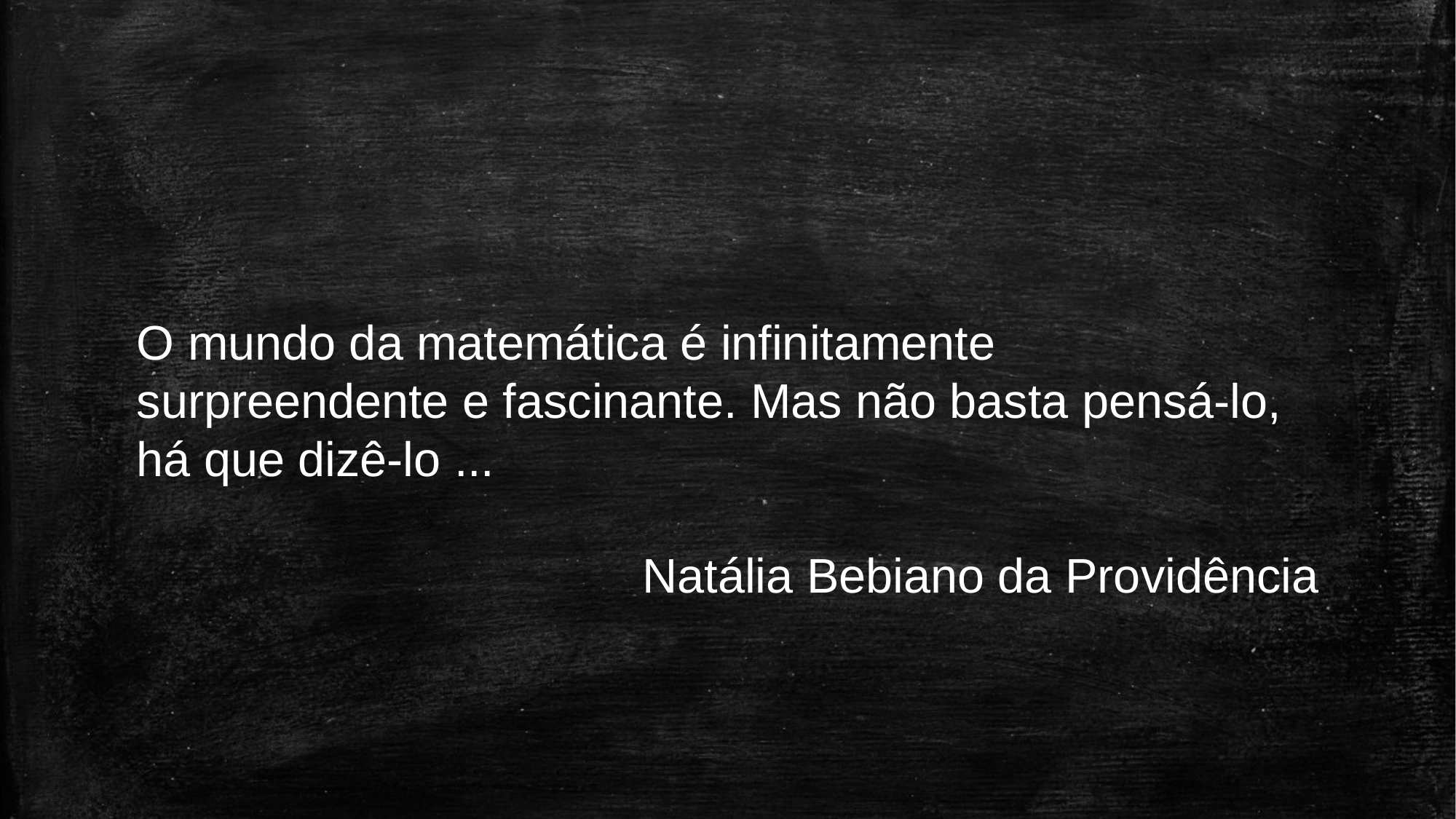

O mundo da matemática é infinitamente surpreendente e fascinante. Mas não basta pensá-lo, há que dizê-lo ...

Natália Bebiano da Providência